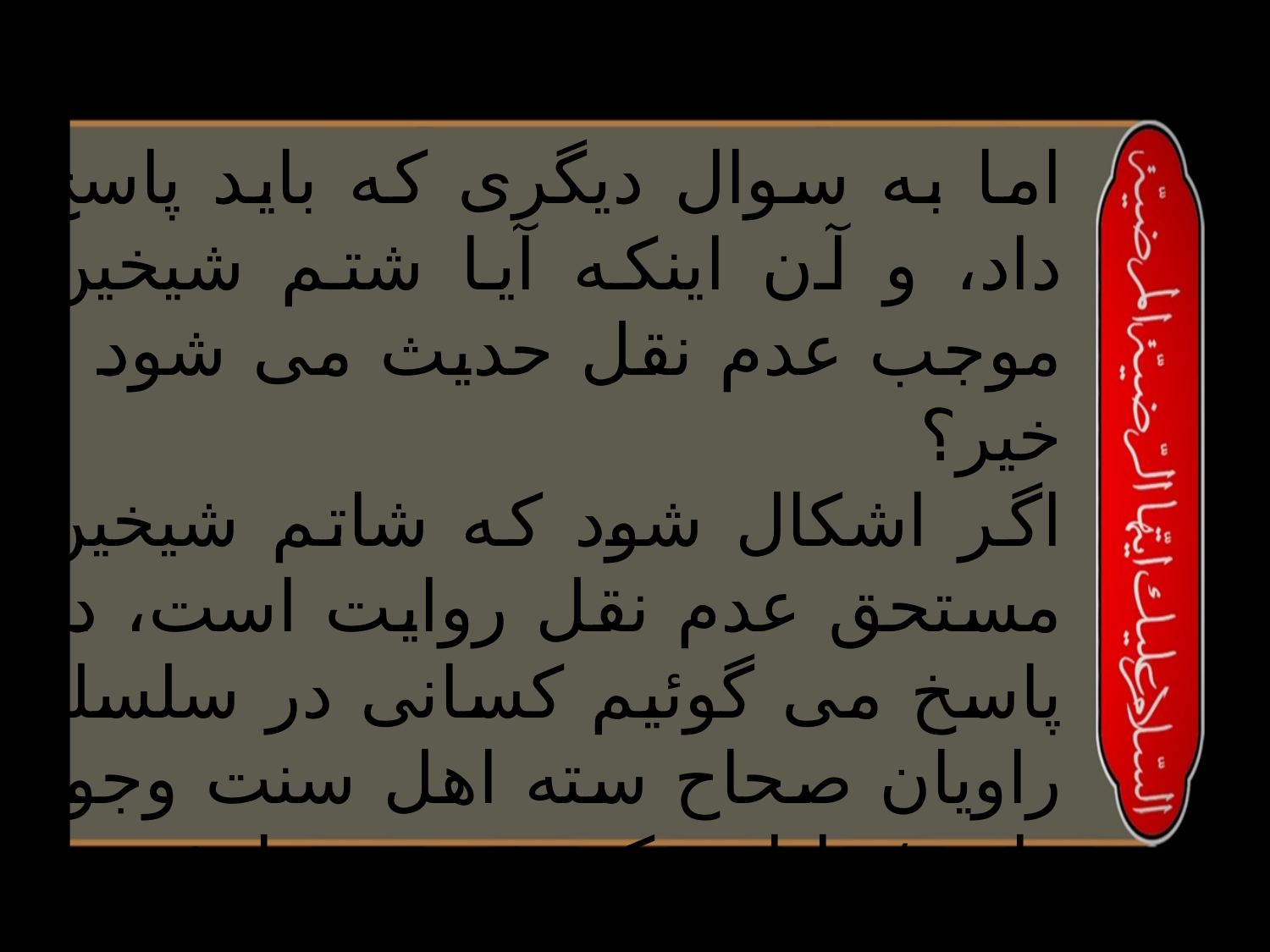

اما به سوال دیگری که باید پاسخ داد، و آن اینکه آیا شتم شیخین موجب عدم نقل حدیث می شود یا خیر؟
اگر اشکال شود که شاتم شیخین مستحق عدم نقل روایت است، در پاسخ می گوئیم كسانى در سلسله راويان صحاح سته اهل سنت وجود دارند؛ با اين كه شيخين را شتم و مثالب آن‌ها را بيان مى‌كرده‌اند، در عين حال توثيق شده‌اند كه به نام چند نفر اشاره مى‌كنيم: